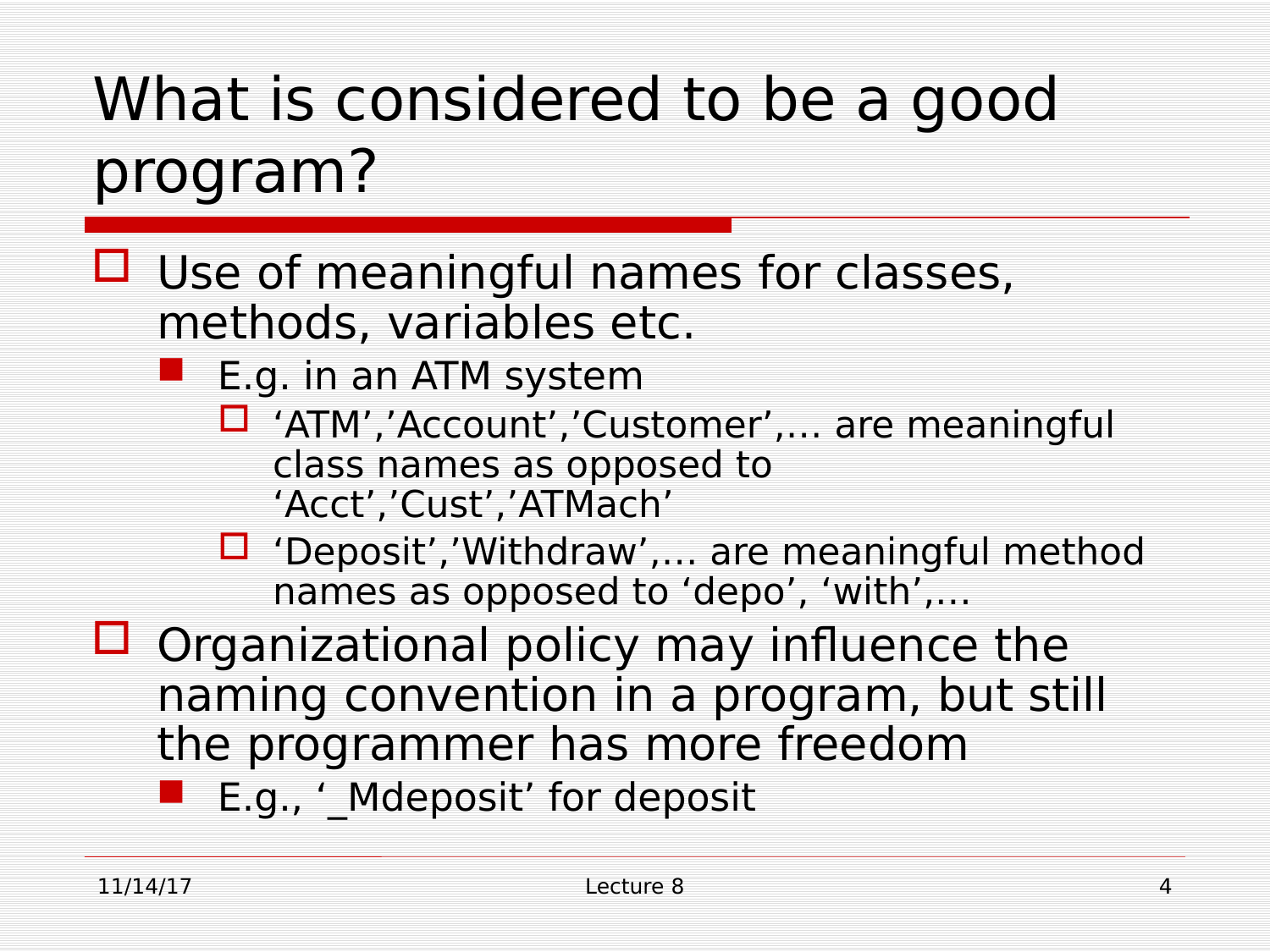

# What is considered to be a good program?
Use of meaningful names for classes, methods, variables etc.
E.g. in an ATM system
‘ATM’,’Account’,’Customer’,… are meaningful class names as opposed to ‘Acct’,’Cust’,’ATMach’
‘Deposit’,’Withdraw’,… are meaningful method names as opposed to ‘depo’, ‘with’,…
Organizational policy may influence the naming convention in a program, but still the programmer has more freedom
E.g., ‘_Mdeposit’ for deposit
11/14/17
Lecture 8
4